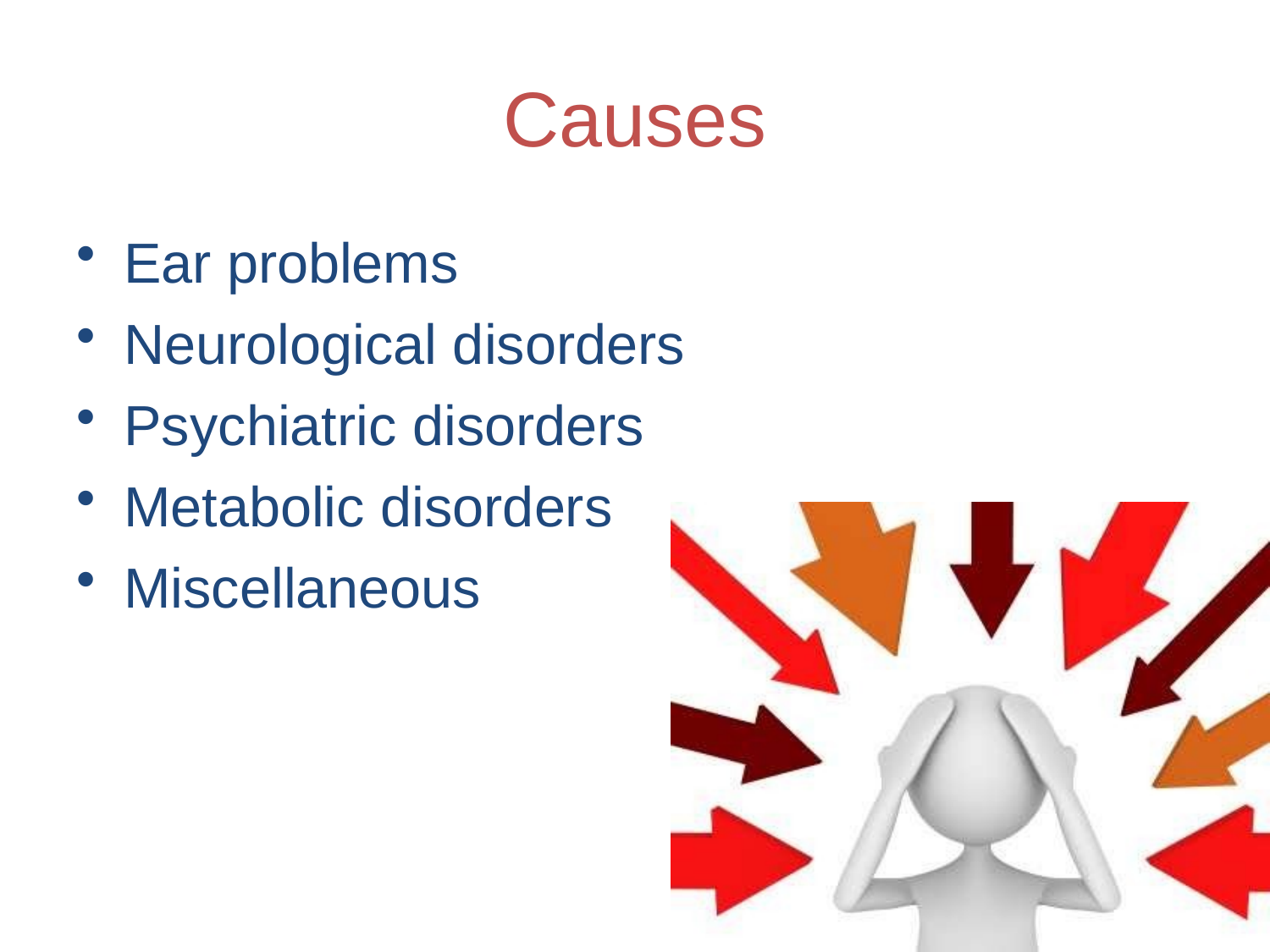

# Causes
Ear problems
Neurological disorders
Psychiatric disorders
Metabolic disorders
Miscellaneous